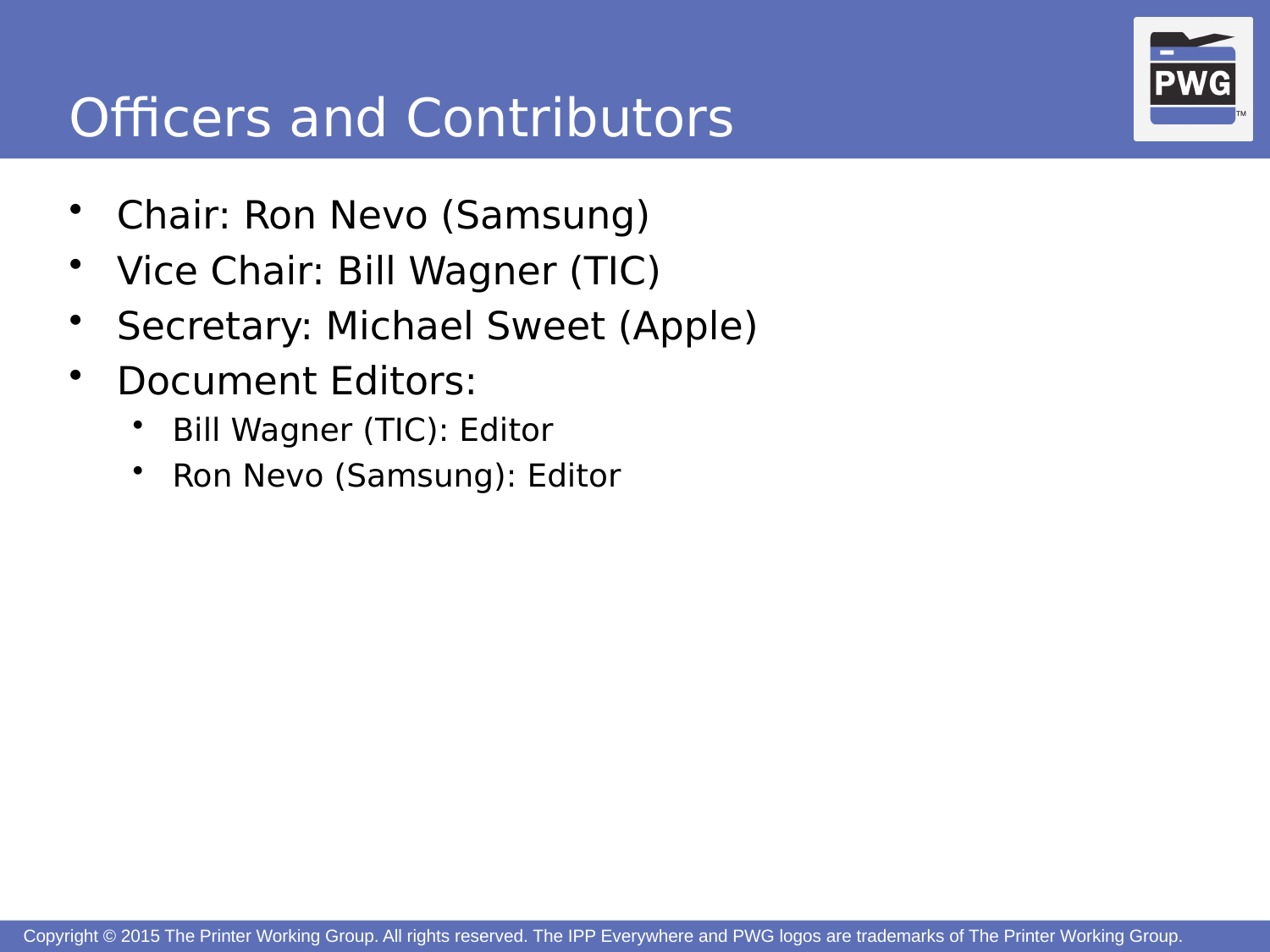

# Officers and Contributors
Chair: Ron Nevo (Samsung)
Vice Chair: Bill Wagner (TIC)
Secretary: Michael Sweet (Apple)
Document Editors:
Bill Wagner (TIC): Editor
Ron Nevo (Samsung): Editor
39